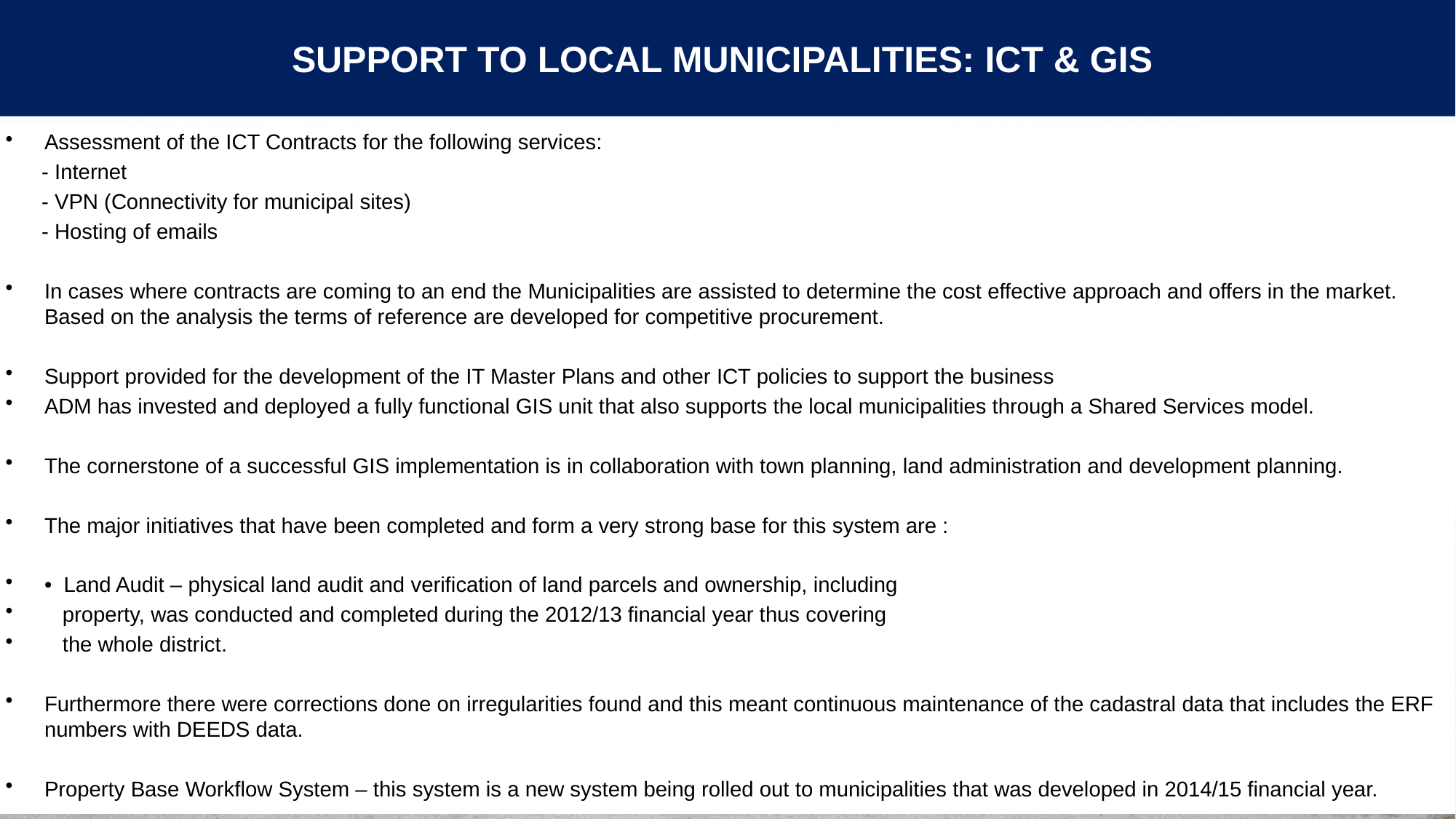

# SUPPORT TO LOCAL MUNICIPALITIES: ICT & GIS
Assessment of the ICT Contracts for the following services:
      - Internet
      - VPN (Connectivity for municipal sites)
      - Hosting of emails

In cases where contracts are coming to an end the Municipalities are assisted to determine the cost effective approach and offers in the market. Based on the analysis the terms of reference are developed for competitive procurement.

Support provided for the development of the IT Master Plans and other ICT policies to support the business
ADM has invested and deployed a fully functional GIS unit that also supports the local municipalities through a Shared Services model.

The cornerstone of a successful GIS implementation is in collaboration with town planning, land administration and development planning.

The major initiatives that have been completed and form a very strong base for this system are :

•  Land Audit – physical land audit and verification of land parcels and ownership, including
   property, was conducted and completed during the 2012/13 financial year thus covering
   the whole district.

Furthermore there were corrections done on irregularities found and this meant continuous maintenance of the cadastral data that includes the ERF numbers with DEEDS data.

Property Base Workflow System – this system is a new system being rolled out to municipalities that was developed in 2014/15 financial year.

63